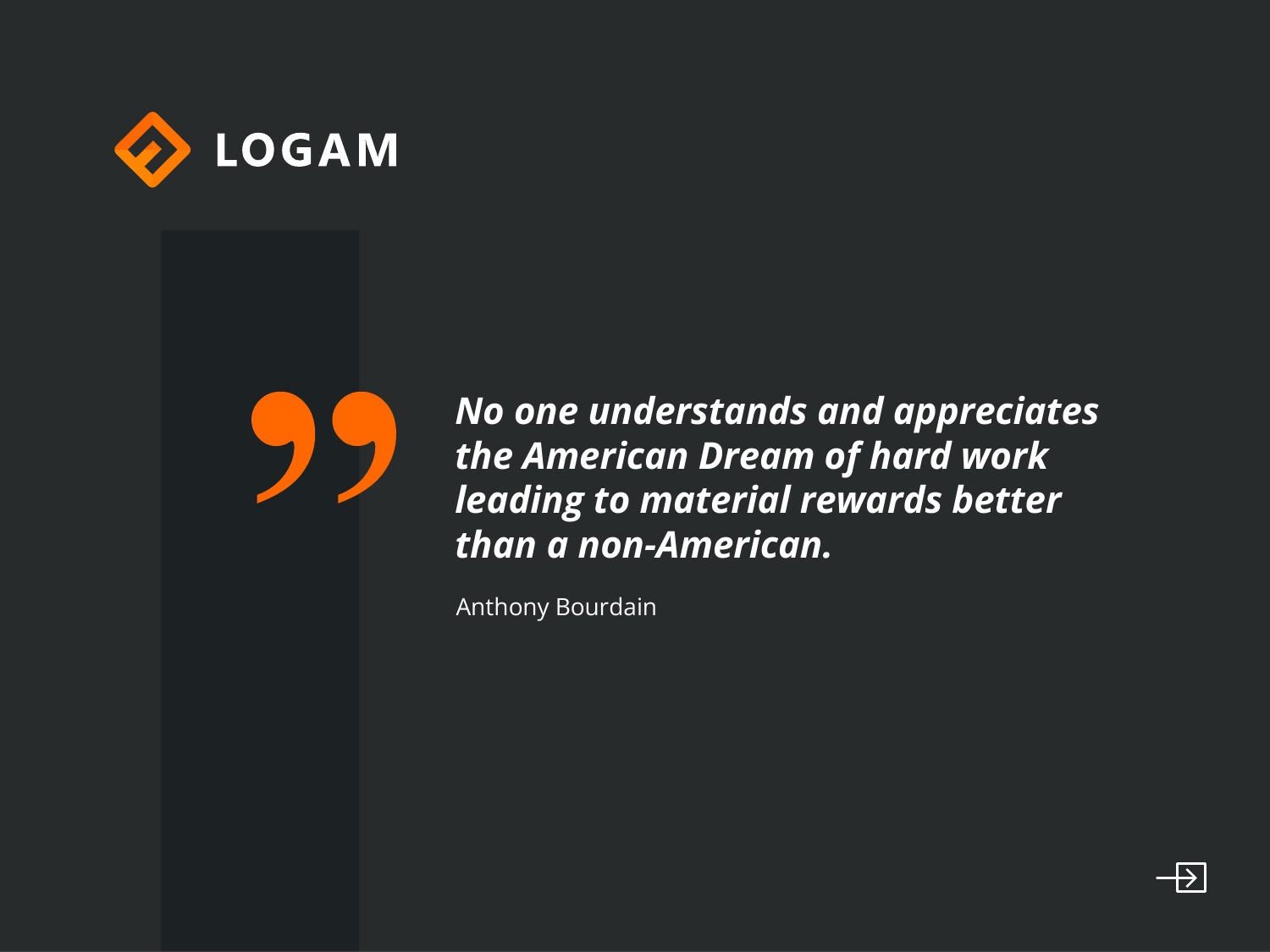

No one understands and appreciates the American Dream of hard work leading to material rewards better than a non-American.

Anthony Bourdain